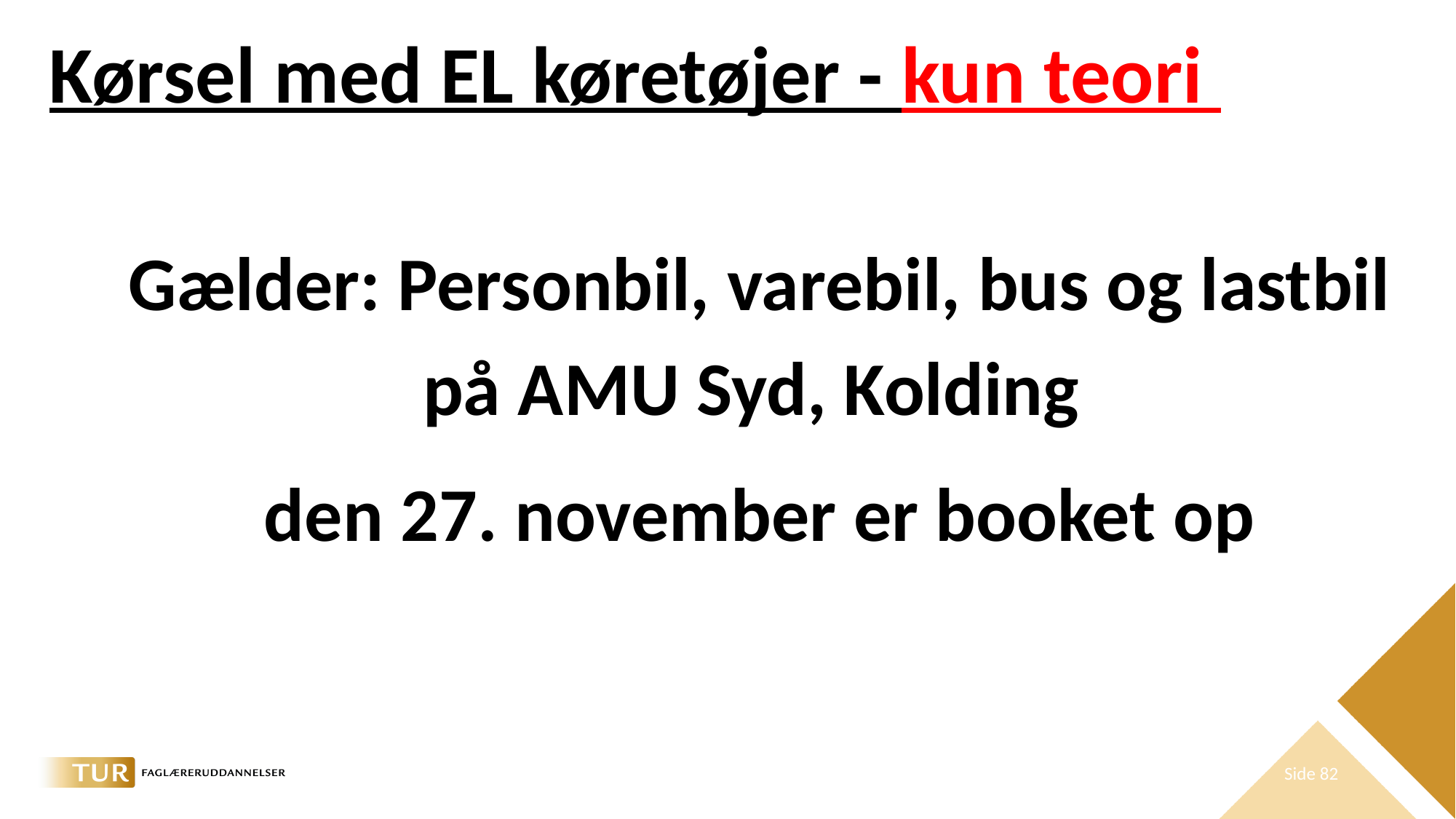

# Kørsel med EL køretøjer - kun teori
Gælder: Personbil, varebil, bus og lastbil
på AMU Syd, Kolding
den 27. november er booket op